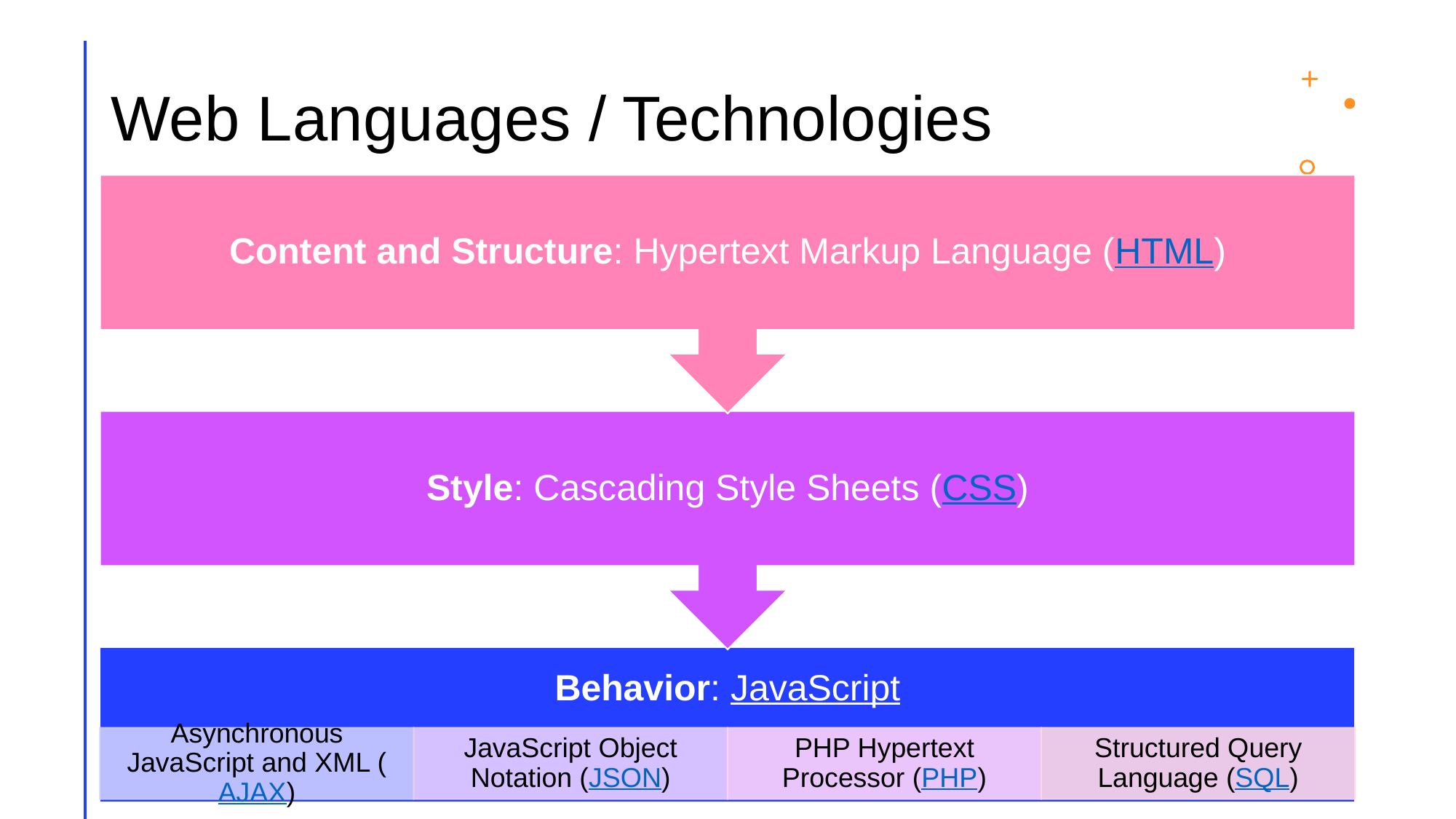

# Web Languages / Technologies

Behavior: JavaScript
Asynchronous JavaScript and XML (AJAX)
JavaScript Object Notation (JSON)
PHP Hypertext Processor (PHP)
Structured Query Language (SQL)
Style: Cascading Style Sheets (CSS)
Content and Structure: Hypertext Markup Language (HTML)